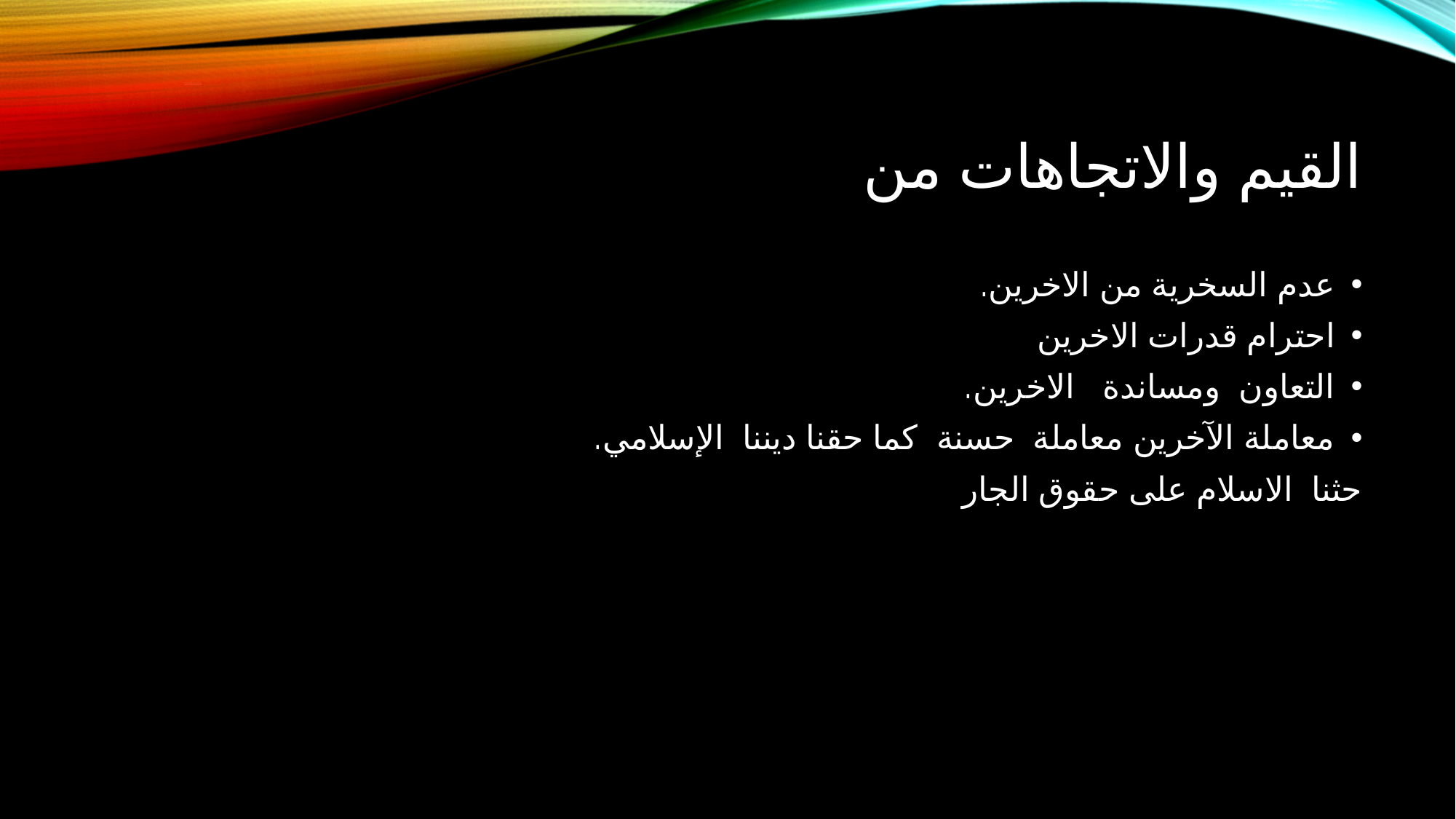

امتحانات الصف الثالث لغة عربية
# القيم والاتجاهات من
عدم السخرية من الاخرين.
احترام قدرات الاخرين
التعاون  ومساندة   الاخرين.
معاملة الآخرين معاملة  حسنة  كما حقنا ديننا  الإسلامي.
حثنا  الاسلام على حقوق الجار